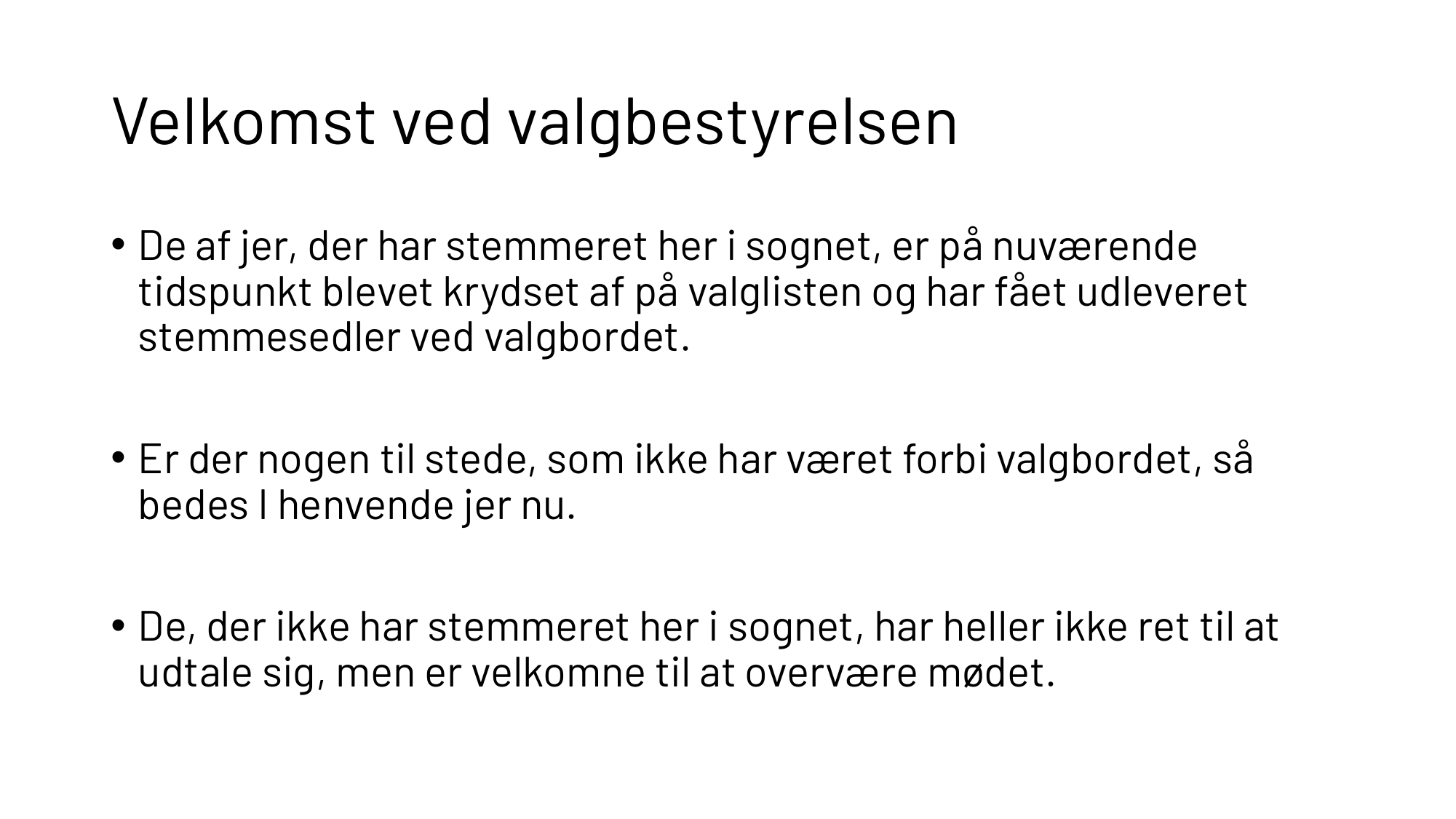

# Velkomst ved valgbestyrelsen
De af jer, der har stemmeret her i sognet, er på nuværende tidspunkt blevet krydset af på valglisten og har fået udleveret stemmesedler ved valgbordet.

Er der nogen til stede, som ikke har været forbi valgbordet, så bedes I henvende jer nu.

De, der ikke har stemmeret her i sognet, har heller ikke ret til at udtale sig, men er velkomne til at overvære mødet.